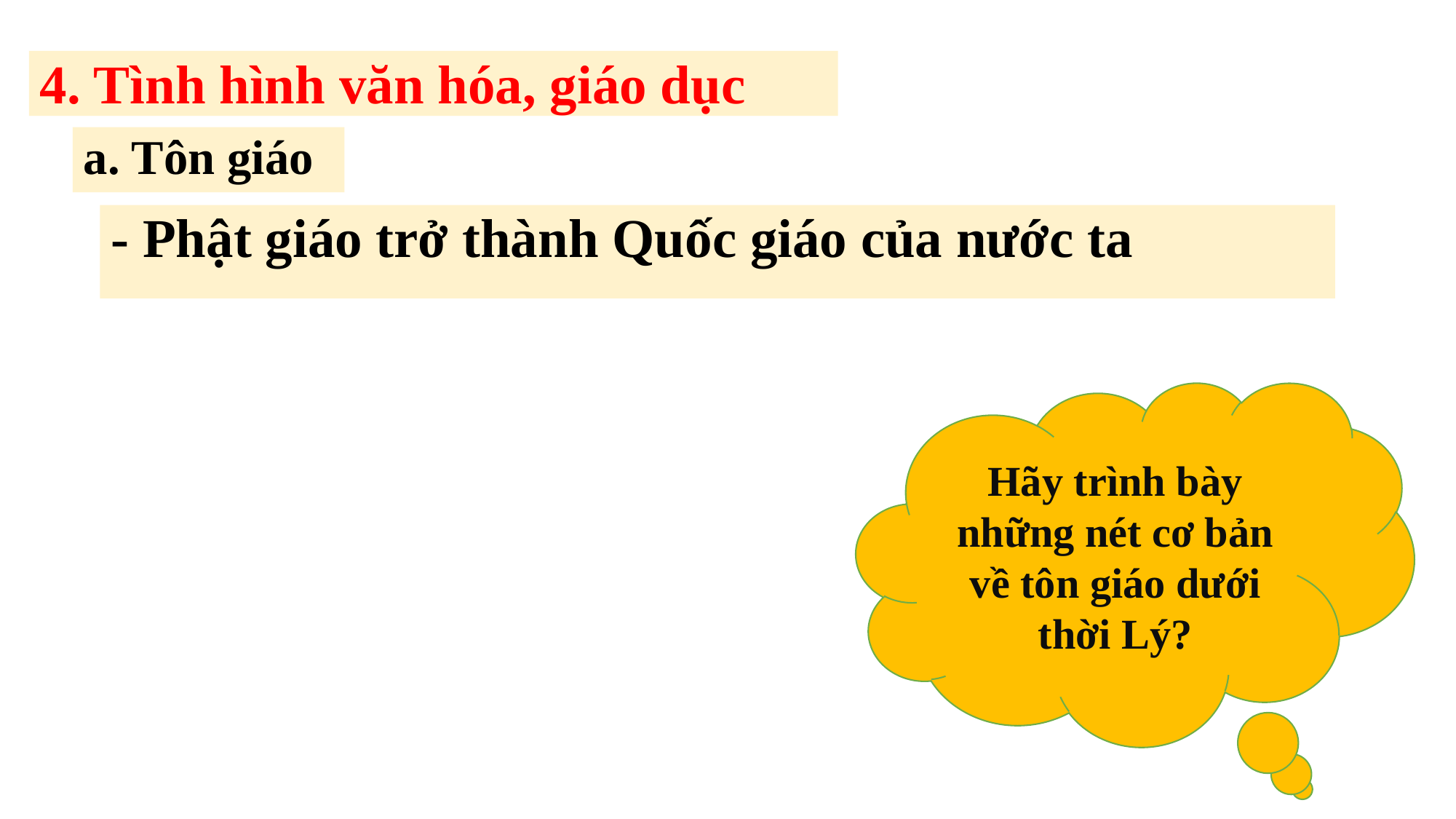

4. Tình hình văn hóa, giáo dục
a. Tôn giáo
- Phật giáo trở thành Quốc giáo của nước ta
Hãy trình bày những nét cơ bản về tôn giáo dưới thời Lý?